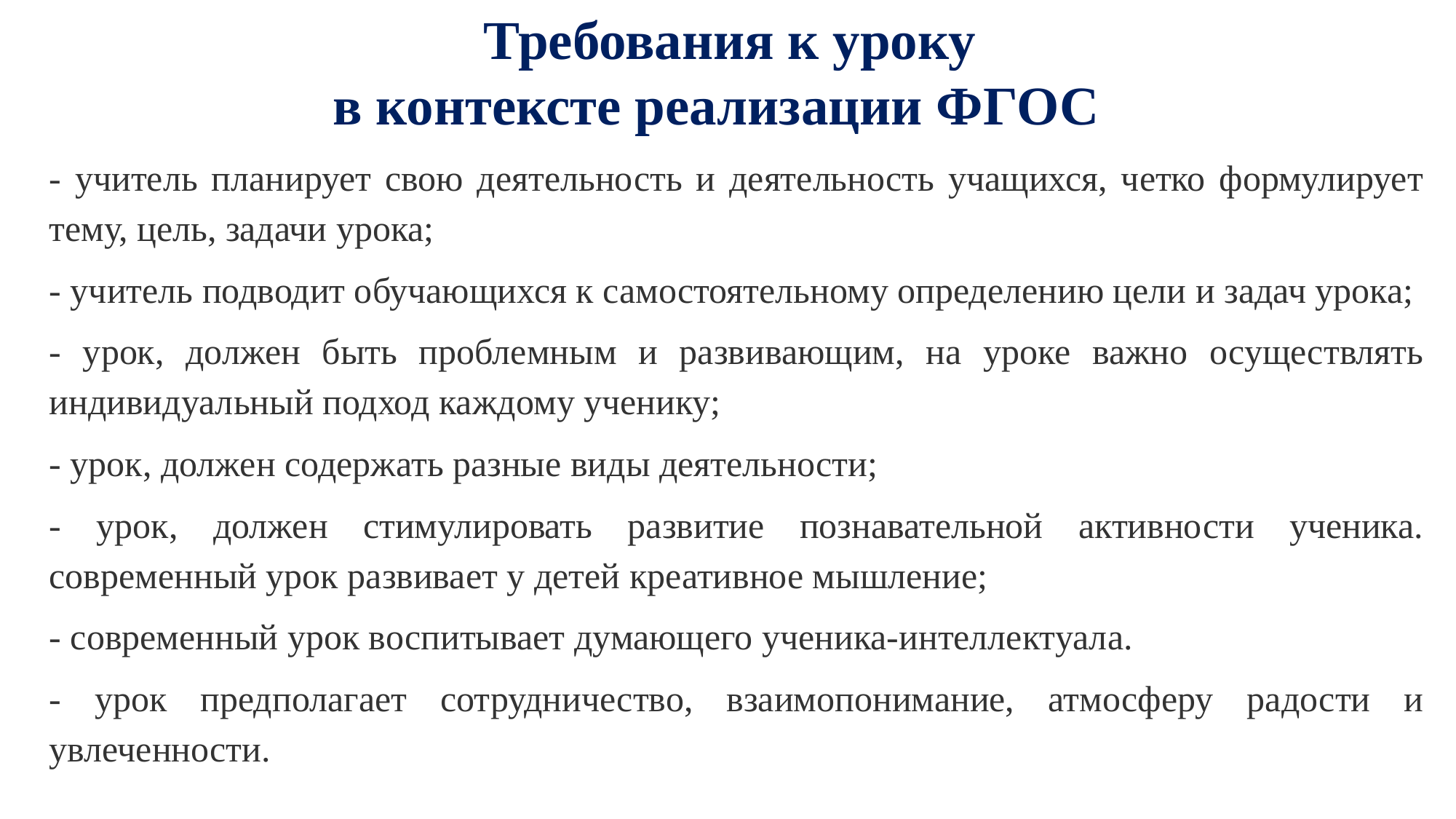

Требования к уроку
в контексте реализации ФГОС
- учитель планирует свою деятельность и деятельность учащихся, четко формулирует тему, цель, задачи урока;
- учитель подводит обучающихся к самостоятельному определению цели и задач урока;
- урок, должен быть проблемным и развивающим, на уроке важно осуществлять индивидуальный подход каждому ученику;
- урок, должен содержать разные виды деятельности;
- урок, должен стимулировать развитие познавательной активности ученика. современный урок развивает у детей креативное мышление;
- современный урок воспитывает думающего ученика-интеллектуала.
- урок предполагает сотрудничество, взаимопонимание, атмосферу радости и увлеченности.